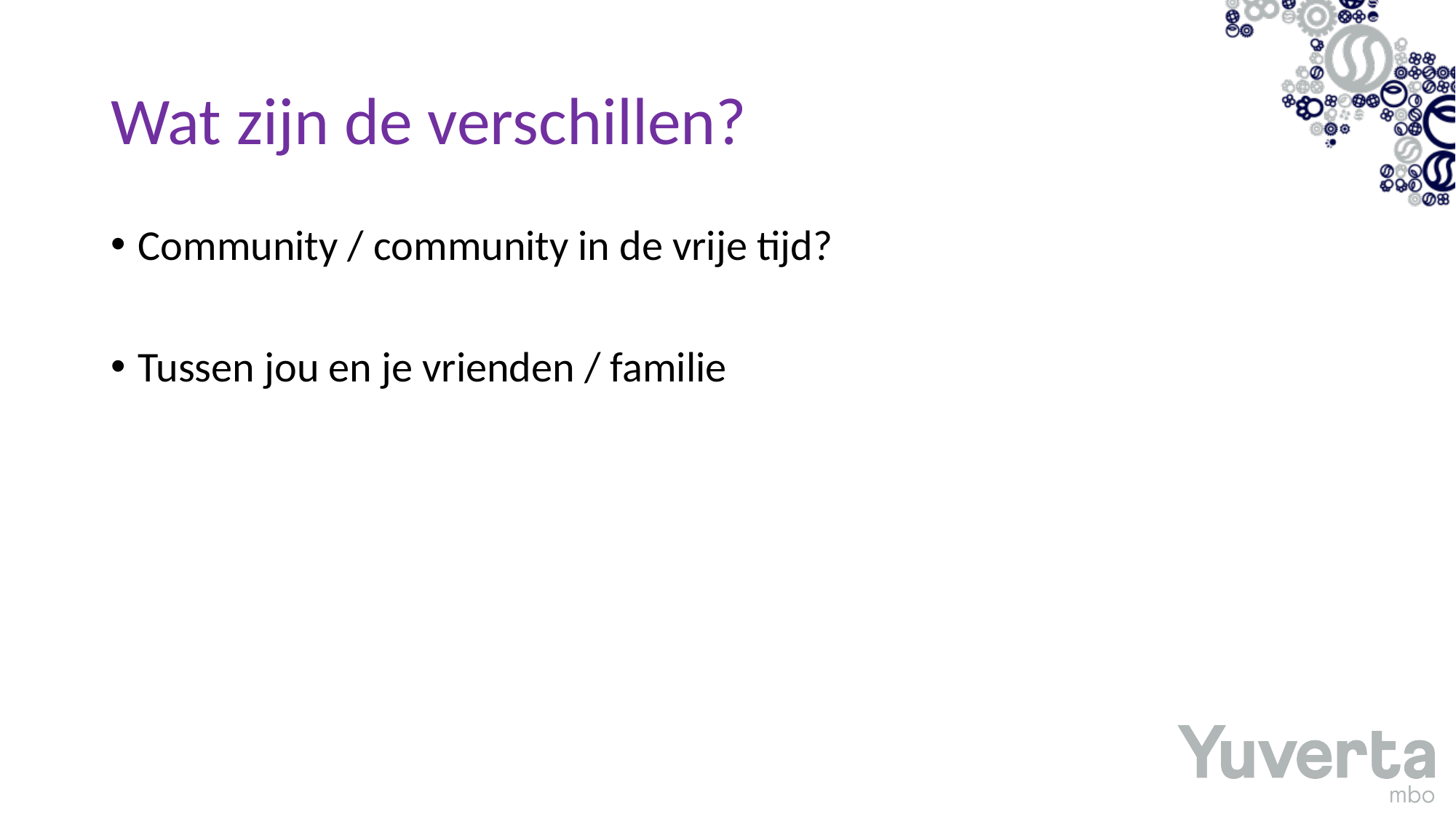

# Wat zijn de verschillen?
Community / community in de vrije tijd?

Tussen jou en je vrienden / familie